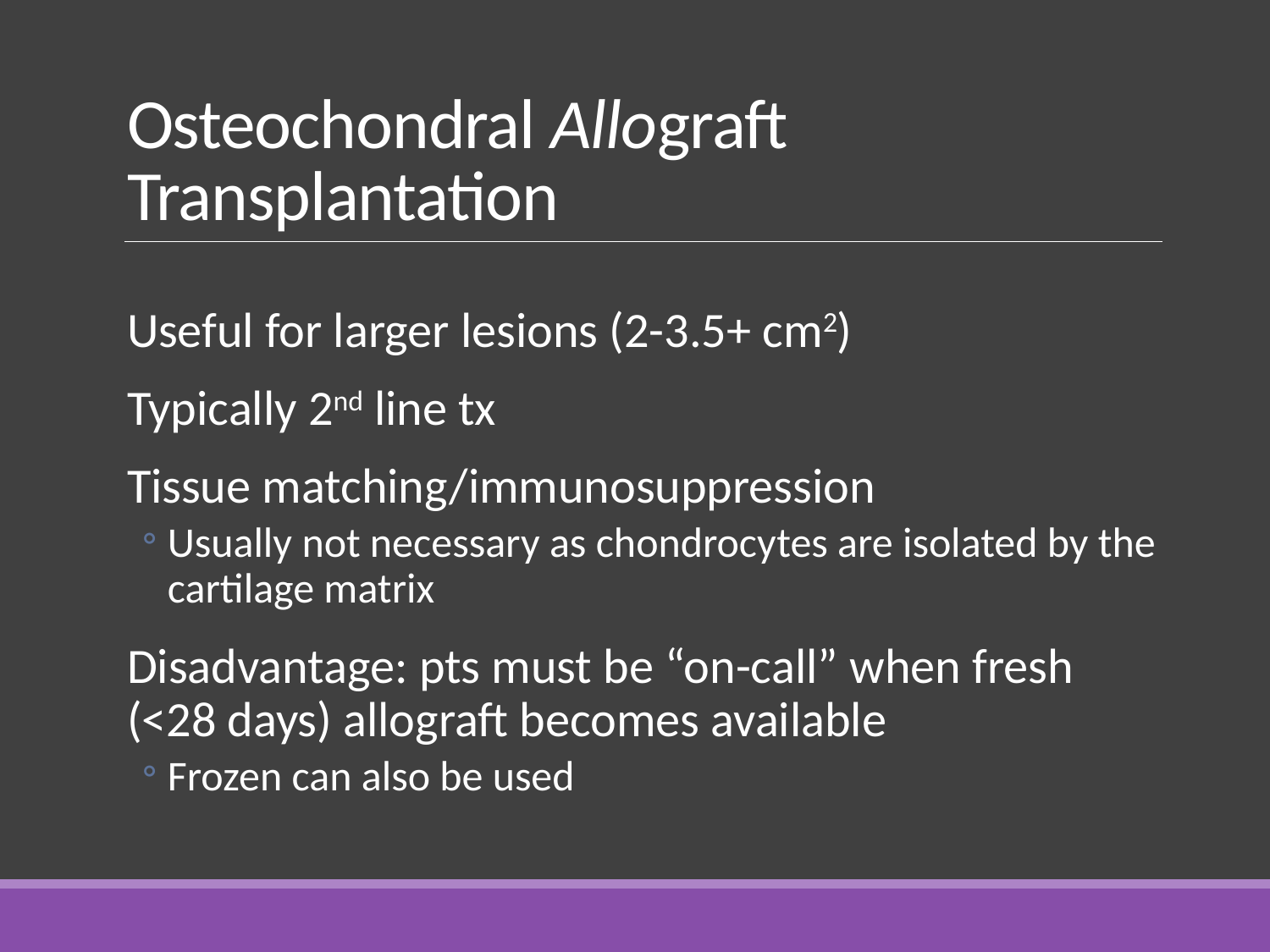

# Osteochondral Allograft Transplantation
Useful for larger lesions (2-3.5+ cm2)
Typically 2nd line tx
Tissue matching/immunosuppression
Usually not necessary as chondrocytes are isolated by the cartilage matrix
Disadvantage: pts must be “on-call” when fresh (<28 days) allograft becomes available
Frozen can also be used